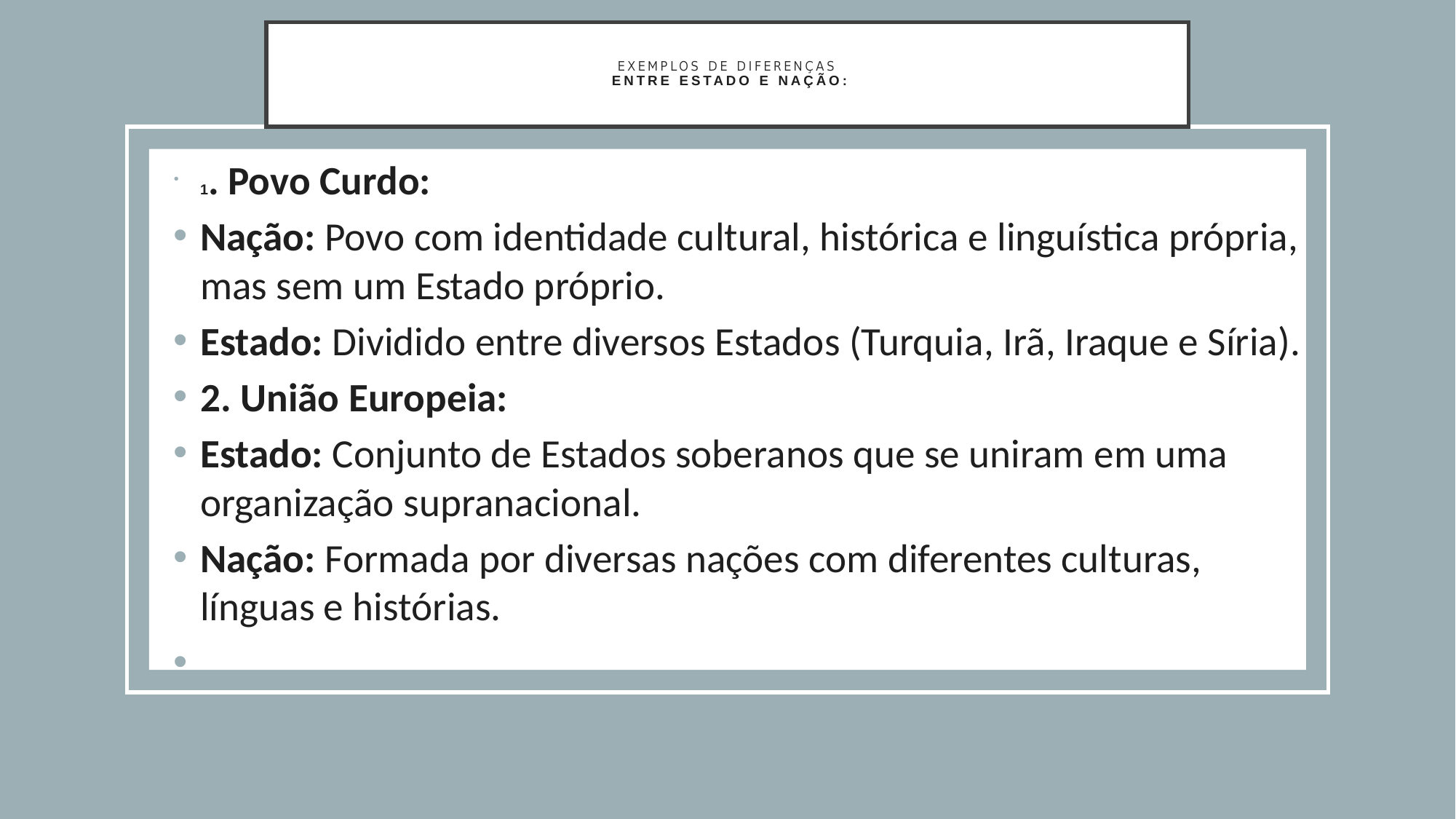

# Exemplos de diferenças entre Estado e Nação:

1. Povo Curdo:
Nação: Povo com identidade cultural, histórica e linguística própria, mas sem um Estado próprio.
Estado: Dividido entre diversos Estados (Turquia, Irã, Iraque e Síria).
2. União Europeia:
Estado: Conjunto de Estados soberanos que se uniram em uma organização supranacional.
Nação: Formada por diversas nações com diferentes culturas, línguas e histórias.